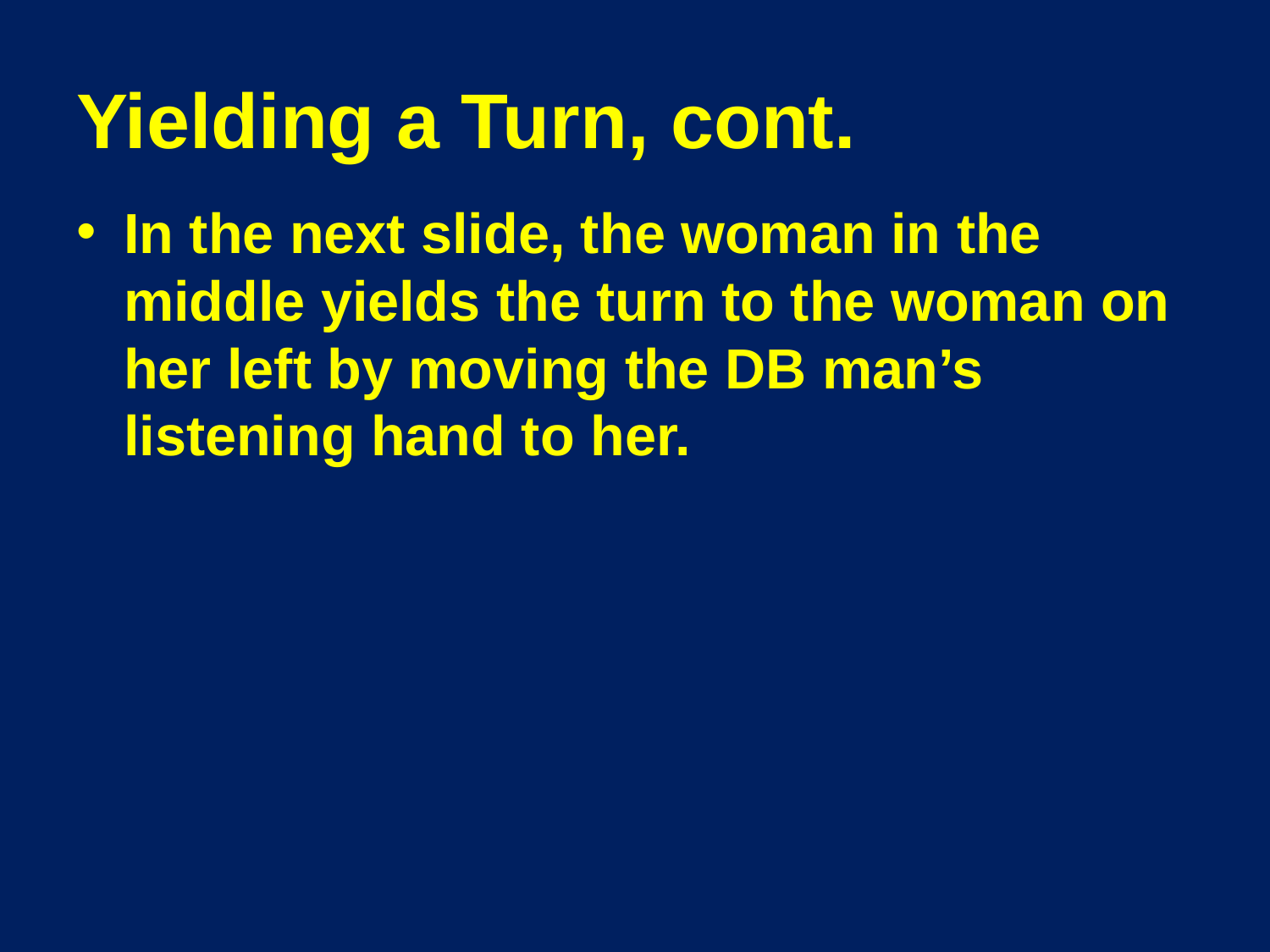

# Yielding a Turn, cont.
In the next slide, the woman in the middle yields the turn to the woman on her left by moving the DB man’s listening hand to her.